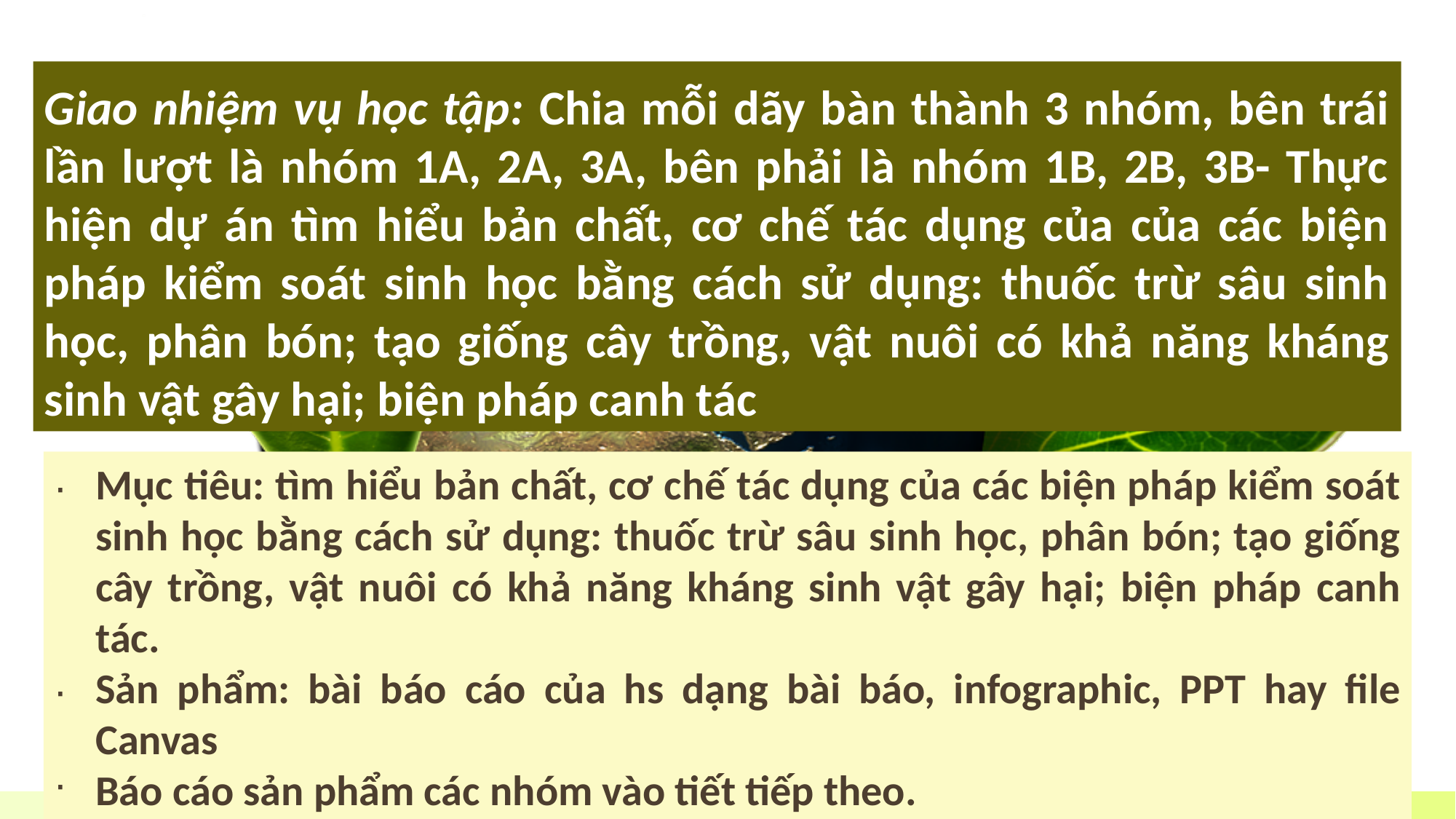

# Giao nhiệm vụ học tập: Chia mỗi dãy bàn thành 3 nhóm, bên trái lần lượt là nhóm 1A, 2A, 3A, bên phải là nhóm 1B, 2B, 3B- Thực hiện dự án tìm hiểu bản chất, cơ chế tác dụng của của các biện pháp kiểm soát sinh học bằng cách sử dụng: thuốc trừ sâu sinh học, phân bón; tạo giống cây trồng, vật nuôi có khả năng kháng sinh vật gây hại; biện pháp canh tác
Mục tiêu: tìm hiểu bản chất, cơ chế tác dụng của các biện pháp kiểm soát sinh học bằng cách sử dụng: thuốc trừ sâu sinh học, phân bón; tạo giống cây trồng, vật nuôi có khả năng kháng sinh vật gây hại; biện pháp canh tác.
Sản phẩm: bài báo cáo của hs dạng bài báo, infographic, PPT hay file Canvas
Báo cáo sản phẩm các nhóm vào tiết tiếp theo.
22